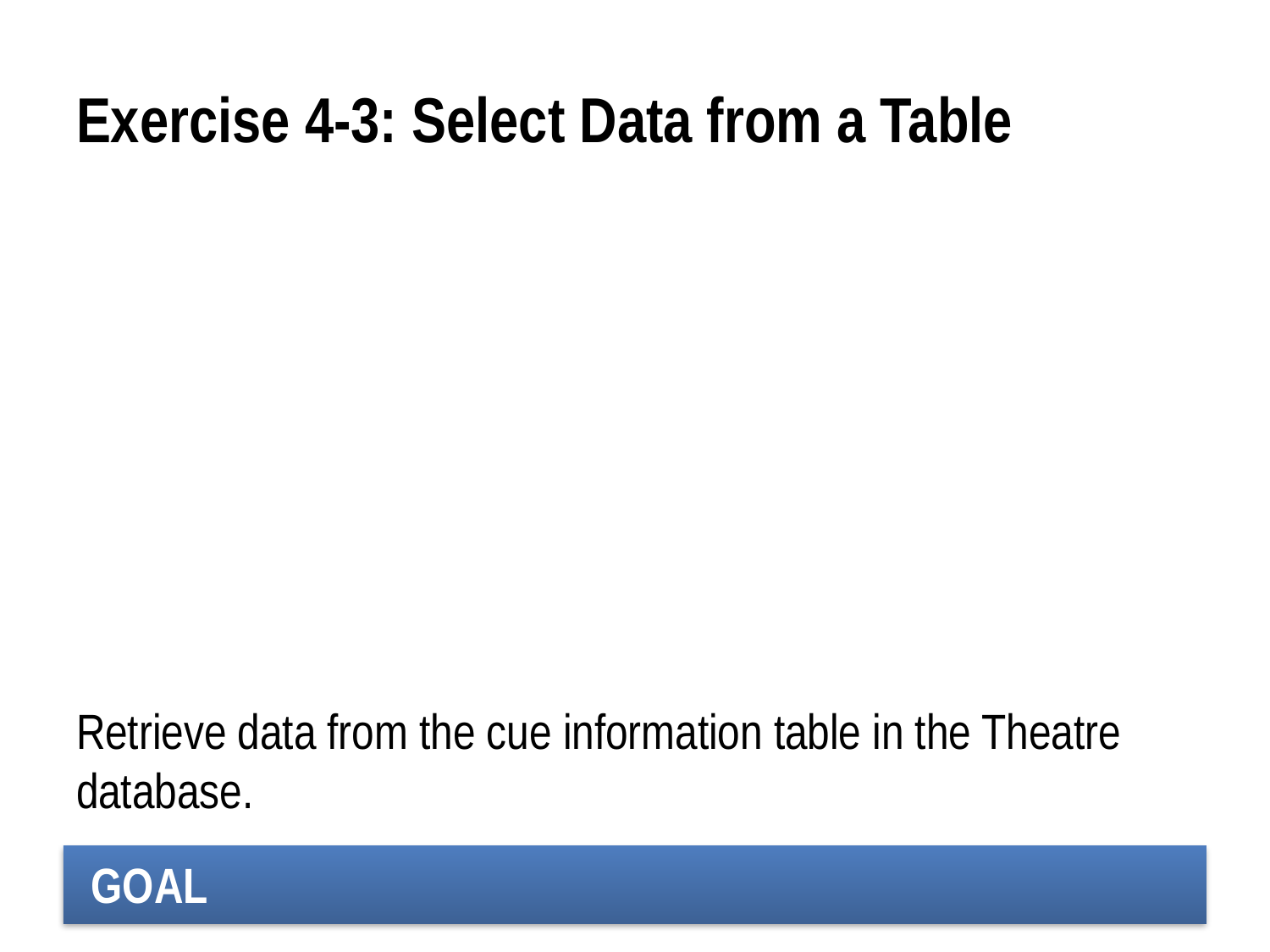

# Exercise 4-3: Select Data from a Table
Retrieve data from the cue information table in the Theatre database.